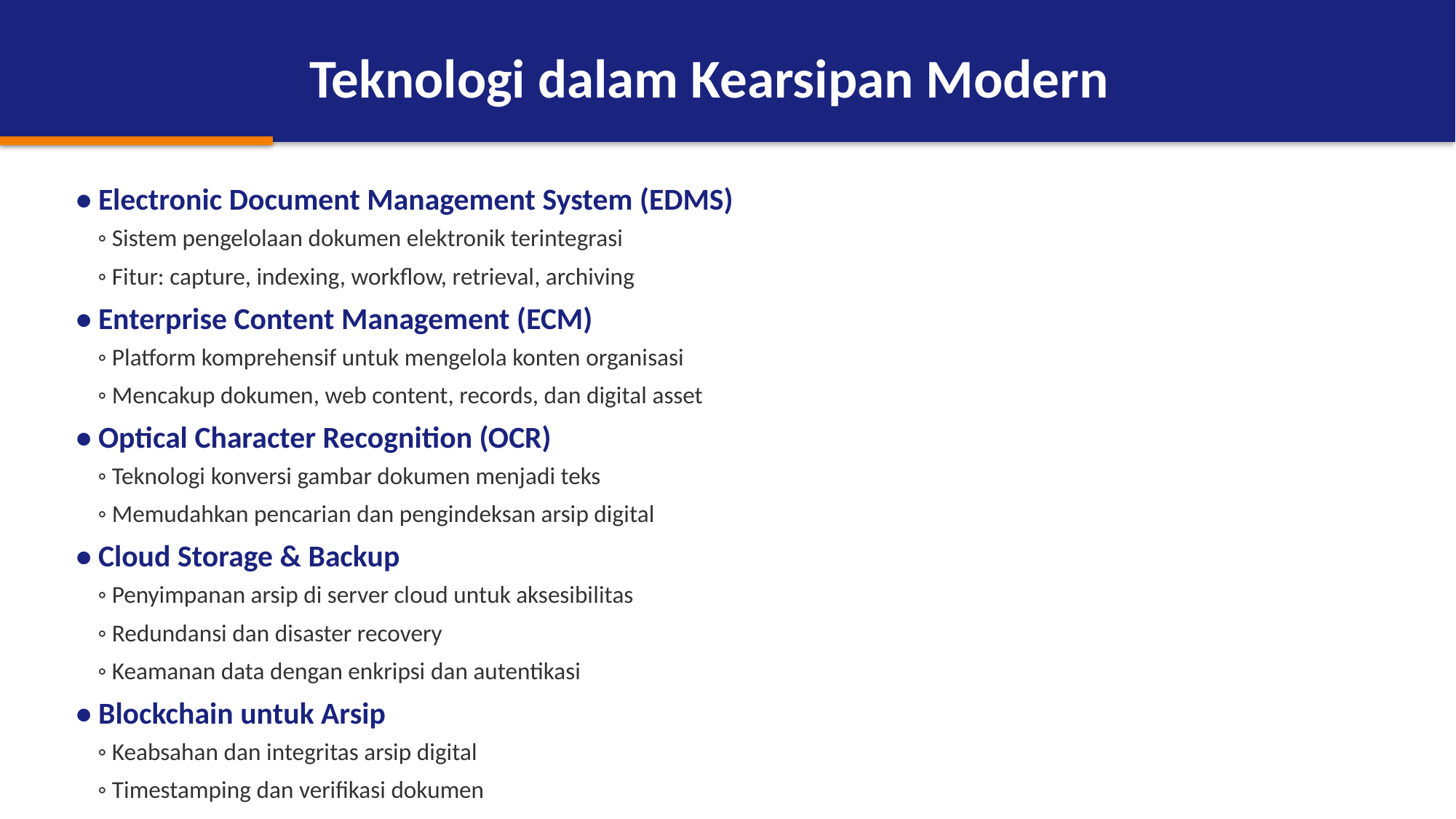

Teknologi dalam Kearsipan Modern

• Electronic Document Management System (EDMS)
    ◦ Sistem pengelolaan dokumen elektronik terintegrasi
    ◦ Fitur: capture, indexing, workflow, retrieval, archiving
• Enterprise Content Management (ECM)
    ◦ Platform komprehensif untuk mengelola konten organisasi
    ◦ Mencakup dokumen, web content, records, dan digital asset
• Optical Character Recognition (OCR)
    ◦ Teknologi konversi gambar dokumen menjadi teks
    ◦ Memudahkan pencarian dan pengindeksan arsip digital
• Cloud Storage & Backup
    ◦ Penyimpanan arsip di server cloud untuk aksesibilitas
    ◦ Redundansi dan disaster recovery
    ◦ Keamanan data dengan enkripsi dan autentikasi
• Blockchain untuk Arsip
    ◦ Keabsahan dan integritas arsip digital
    ◦ Timestamping dan verifikasi dokumen